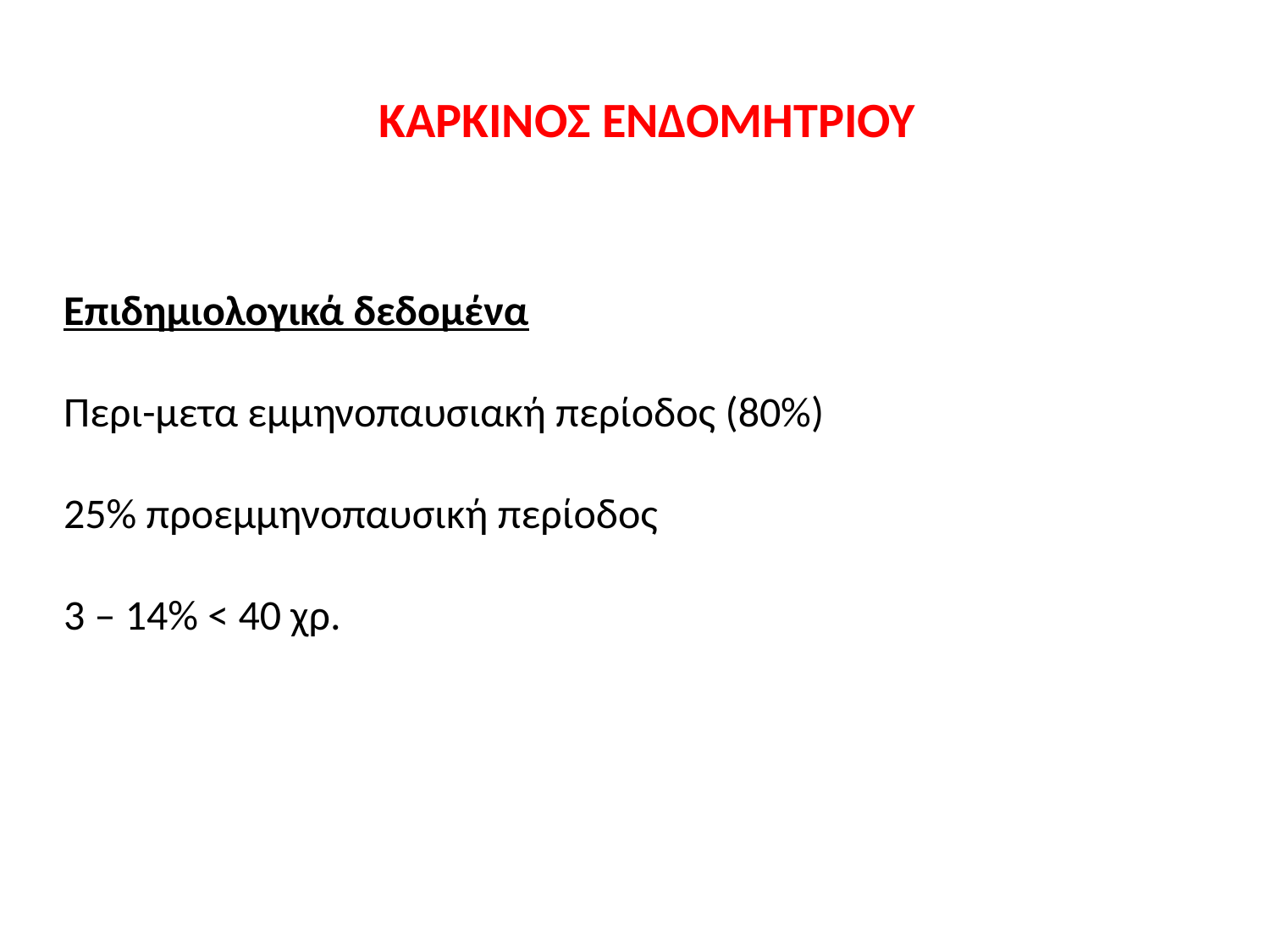

ΚΑΡΚΙΝΟΣ ΕΝΔΟΜΗΤΡΙΟΥ

Επιδημιολογικά δεδομένα
Περι-μετα εμμηνοπαυσιακή περίοδος (80%)
25% προεμμηνοπαυσική περίοδος
3 – 14% < 40 χρ.